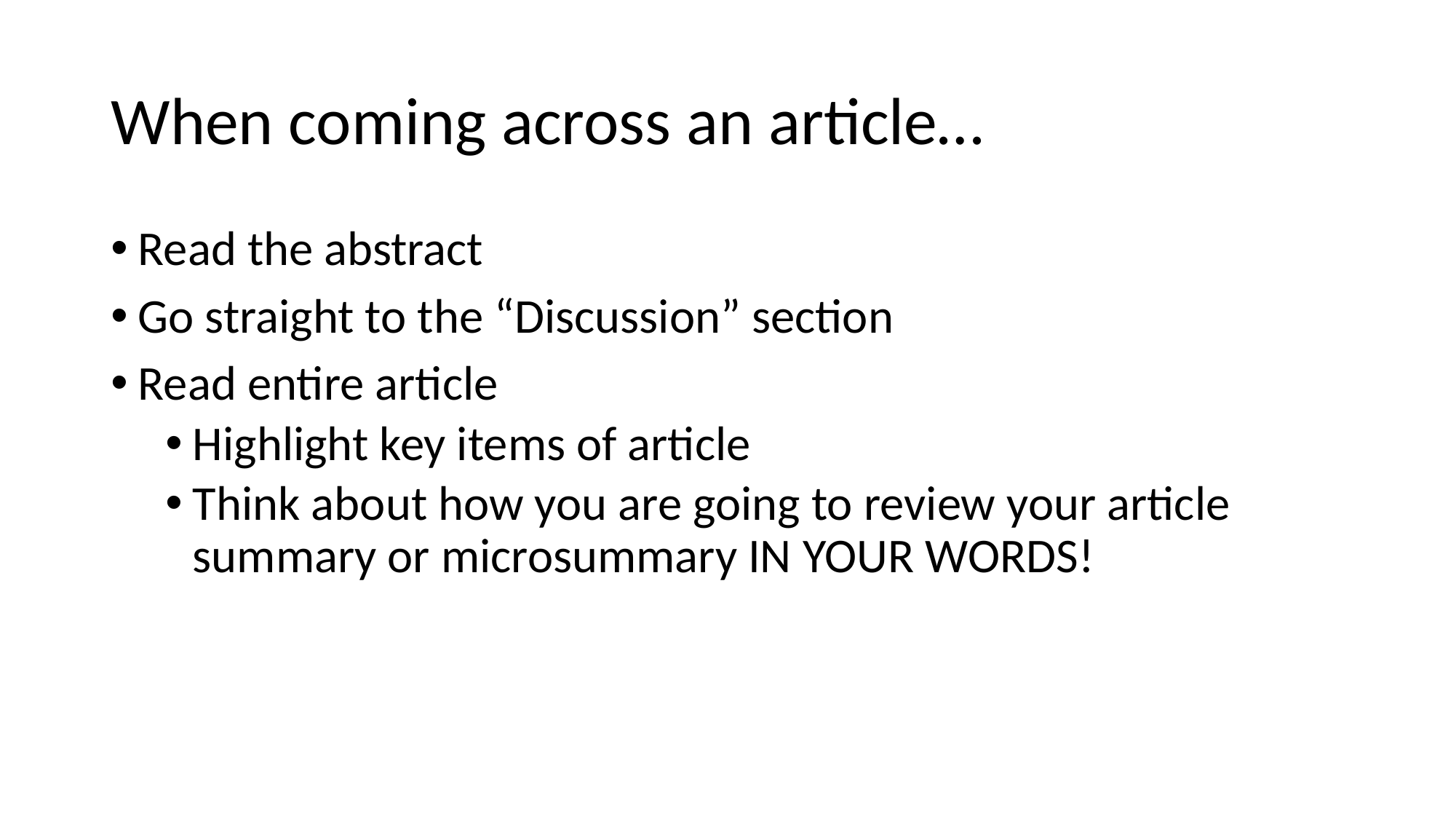

# When coming across an article…
Read the abstract
Go straight to the “Discussion” section
Read entire article
Highlight key items of article
Think about how you are going to review your article summary or microsummary IN YOUR WORDS!